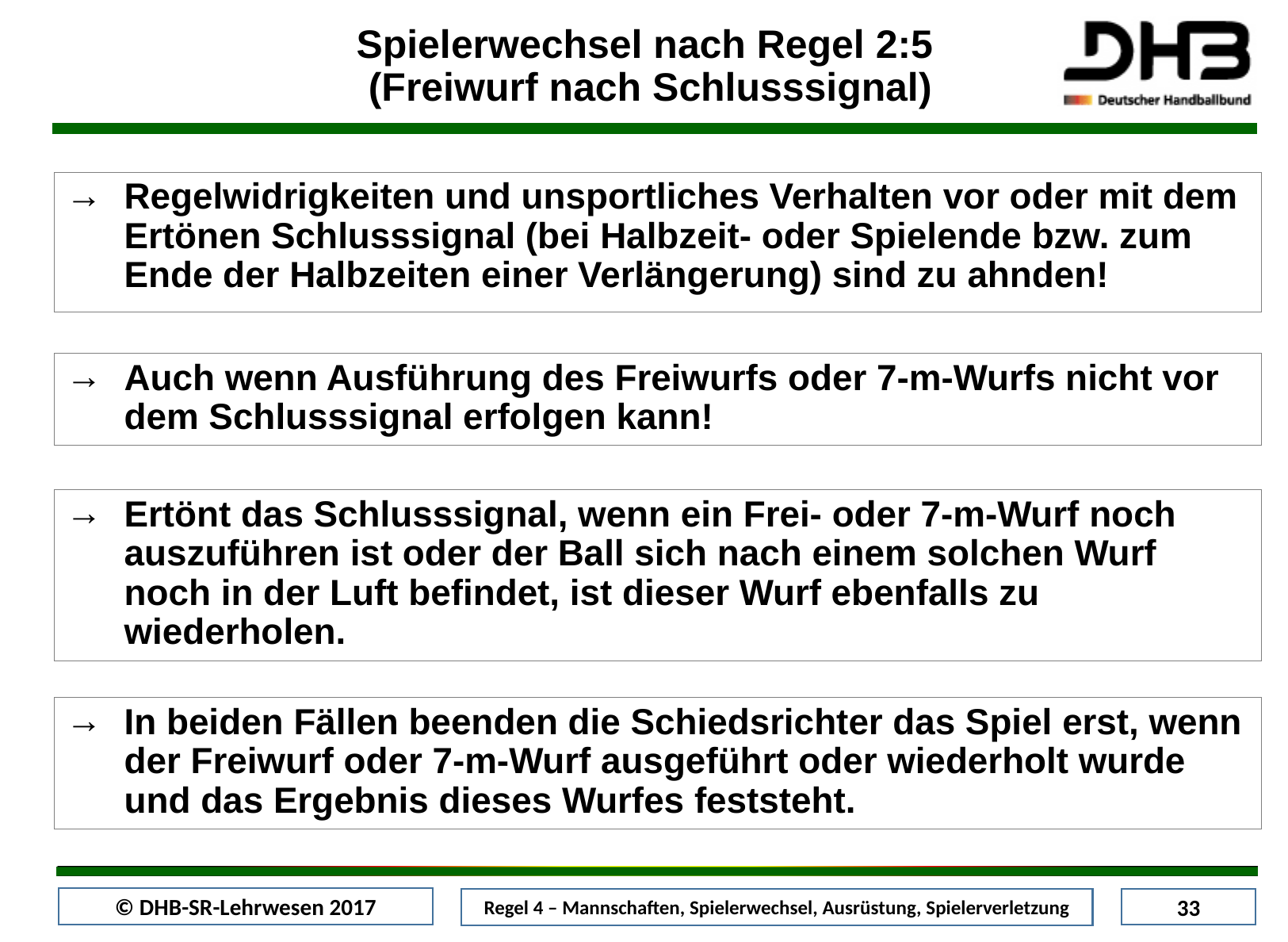

Spielerwechsel nach Regel 2:5
(Freiwurf nach Schlusssignal)
Regelwidrigkeiten und unsportliches Verhalten vor oder mit dem Ertönen Schlusssignal (bei Halbzeit- oder Spielende bzw. zum Ende der Halbzeiten einer Verlängerung) sind zu ahnden!
Auch wenn Ausführung des Freiwurfs oder 7-m-Wurfs nicht vor dem Schlusssignal erfolgen kann!
Ertönt das Schlusssignal, wenn ein Frei- oder 7-m-Wurf noch auszuführen ist oder der Ball sich nach einem solchen Wurf noch in der Luft befindet, ist dieser Wurf ebenfalls zu wiederholen.
In beiden Fällen beenden die Schiedsrichter das Spiel erst, wenn der Freiwurf oder 7-m-Wurf ausgeführt oder wiederholt wurde und das Ergebnis dieses Wurfes feststeht.